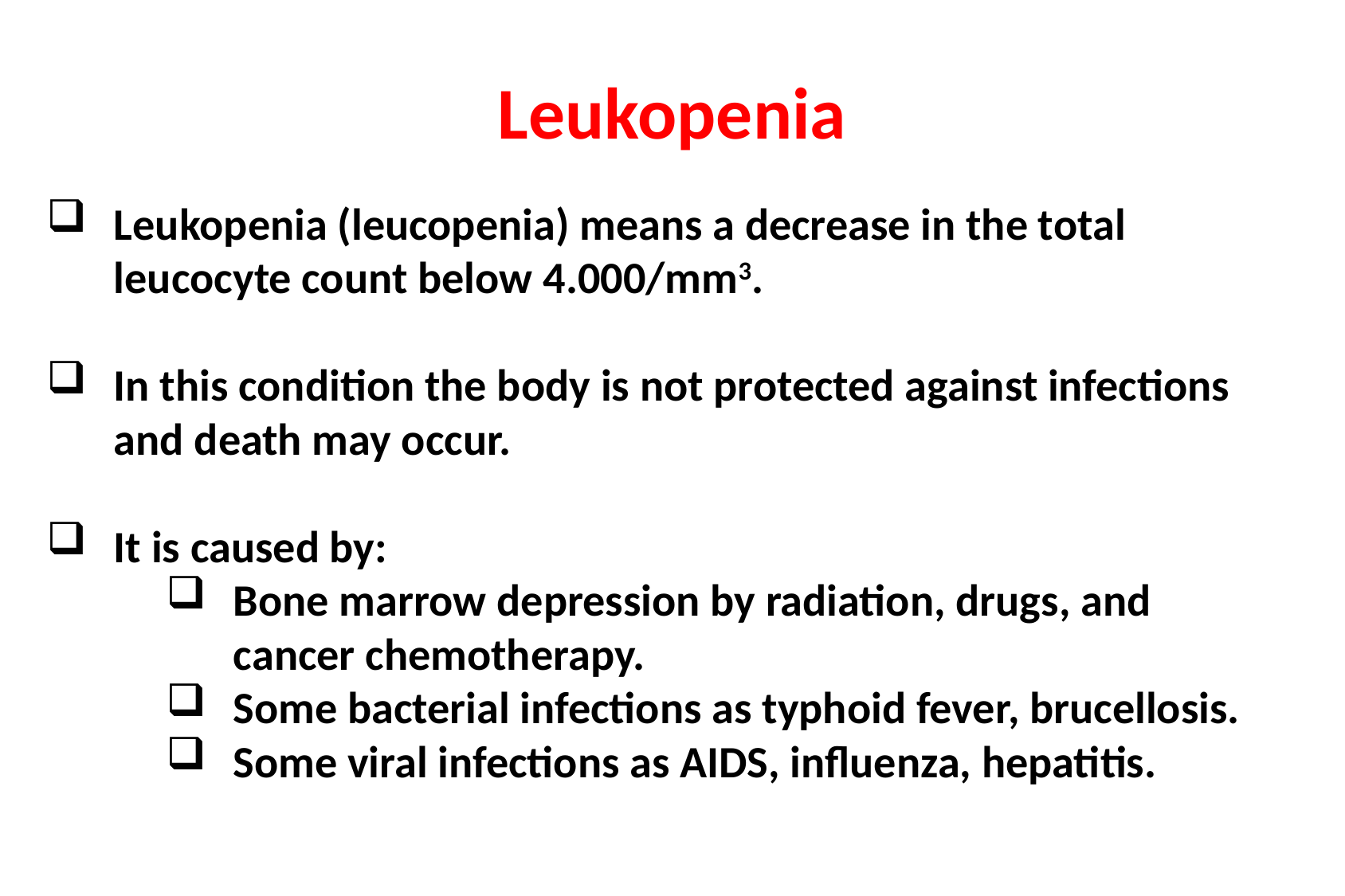

Leukopenia
Leukopenia (leucopenia) means a decrease in the total leucocyte count below 4.000/mm3.

In this condition the body is not protected against infections and death may occur.

It is caused by:
Bone marrow depression by radiation, drugs, and cancer chemotherapy.
Some bacterial infections as typhoid fever, brucellosis.
Some viral infections as AIDS, influenza, hepatitis.